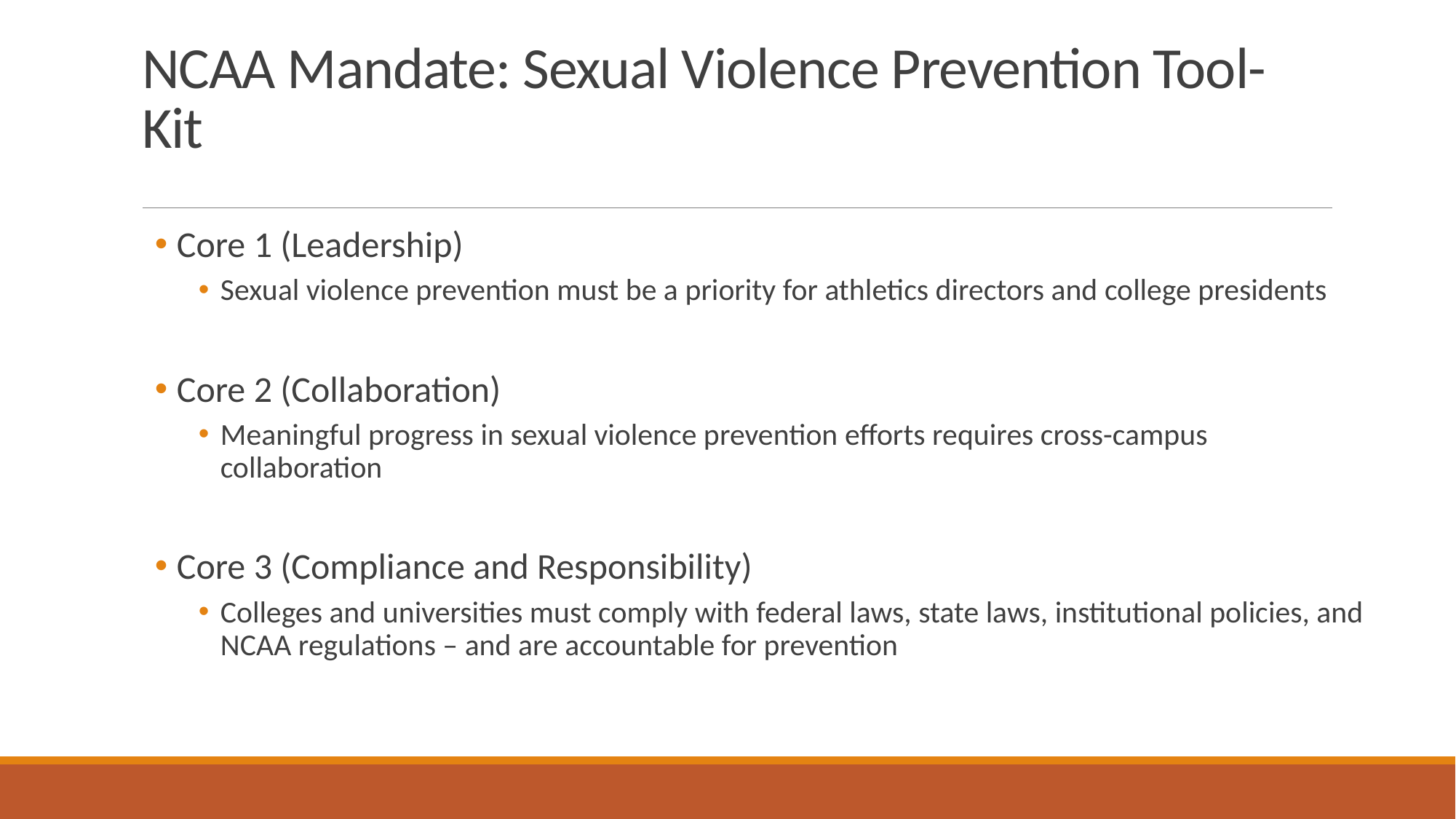

# NCAA Mandate: Sexual Violence Prevention Tool-Kit
Core 1 (Leadership)
Sexual violence prevention must be a priority for athletics directors and college presidents

Core 2 (Collaboration)
Meaningful progress in sexual violence prevention efforts requires cross-campus collaboration

Core 3 (Compliance and Responsibility)
Colleges and universities must comply with federal laws, state laws, institutional policies, and NCAA regulations – and are accountable for prevention